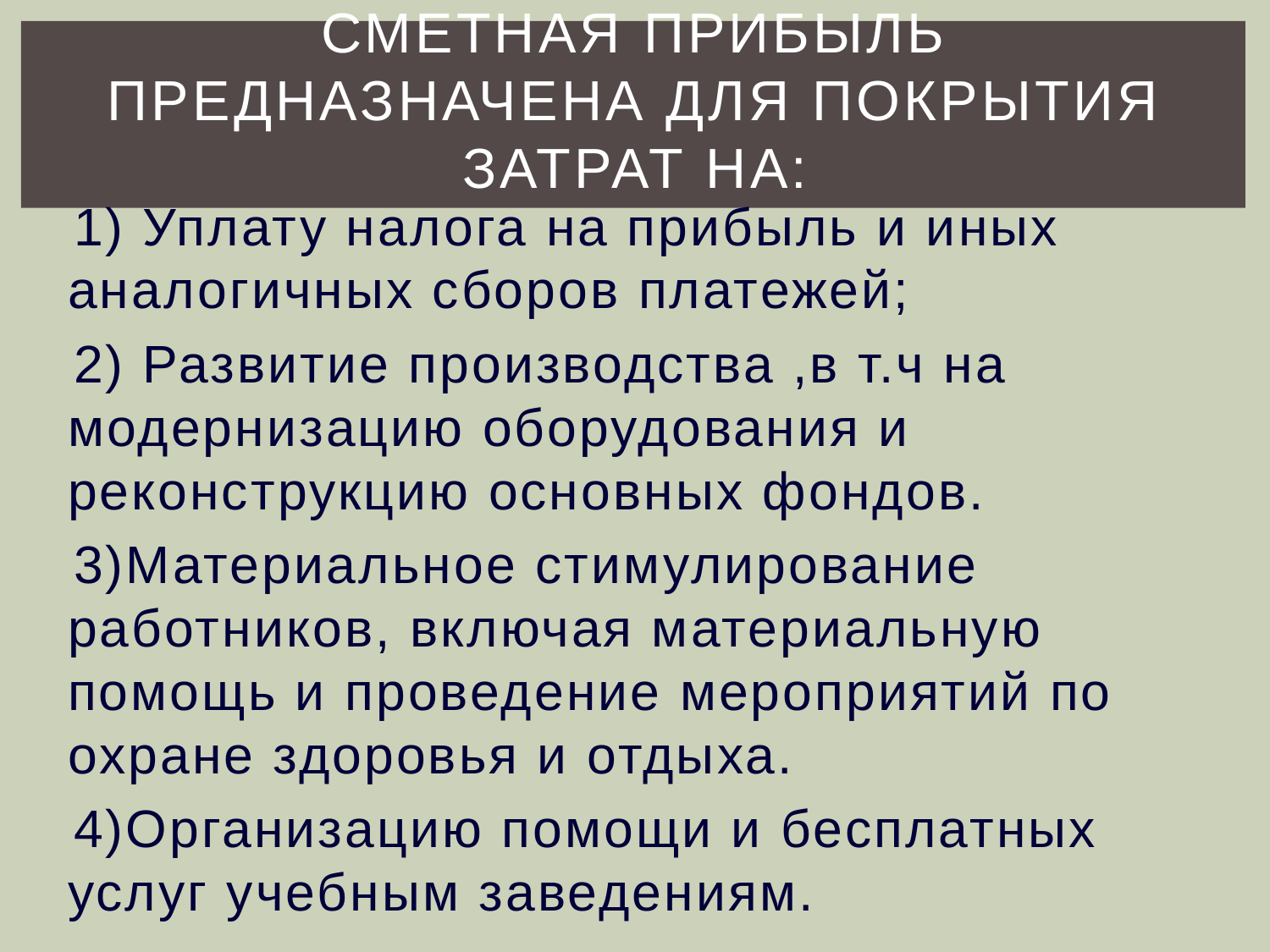

# Сметная прибыль предназначена для покрытия затрат на:
1) Уплату налога на прибыль и иных аналогичных сборов платежей;
2) Развитие производства ,в т.ч на модернизацию оборудования и реконструкцию основных фондов.
3)Материальное стимулирование работников, включая материальную помощь и проведение мероприятий по охране здоровья и отдыха.
4)Организацию помощи и бесплатных услуг учебным заведениям.